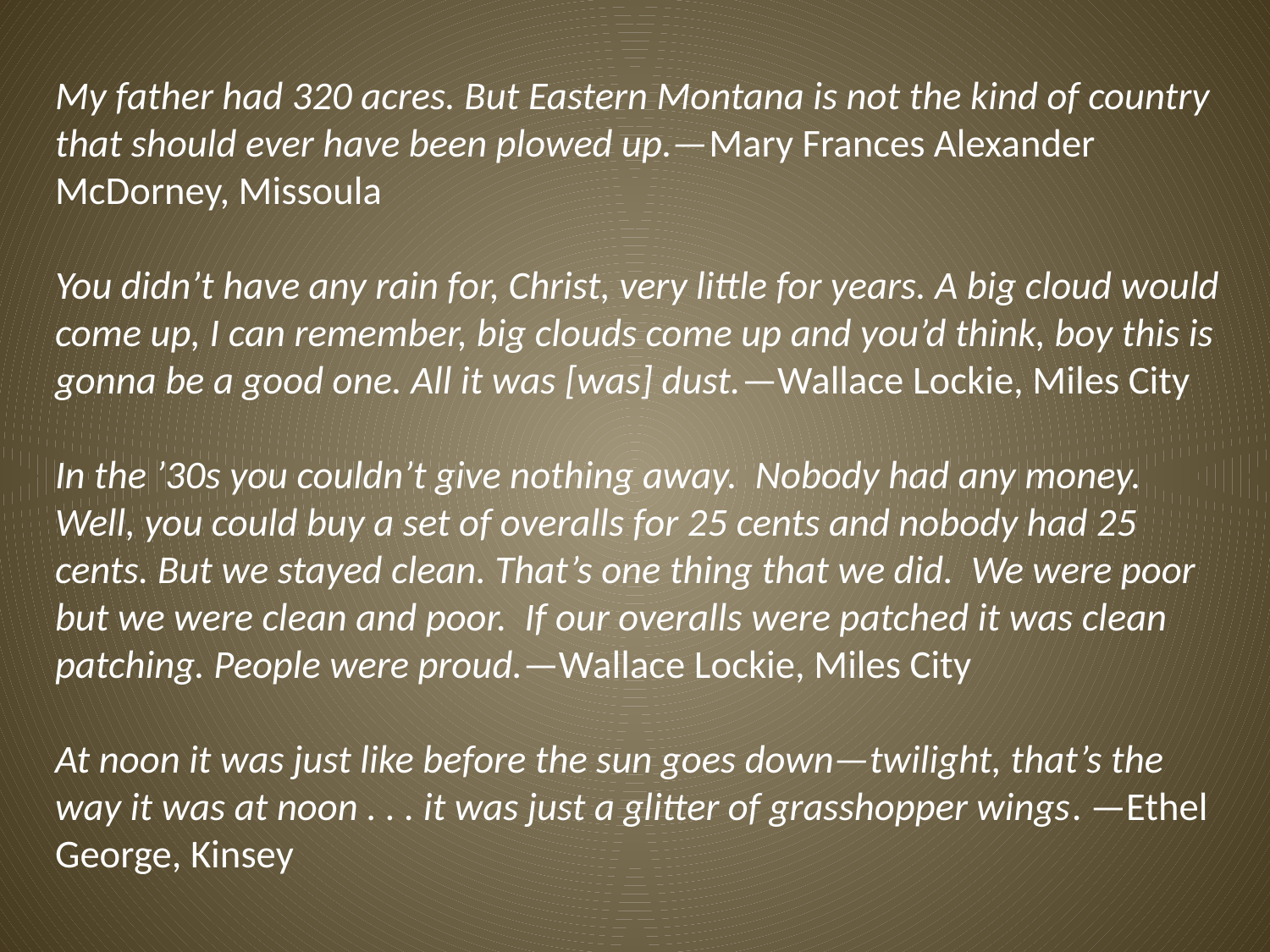

My father had 320 acres. But Eastern Montana is not the kind of country that should ever have been plowed up.—Mary Frances Alexander McDorney, Missoula
You didn’t have any rain for, Christ, very little for years. A big cloud would come up, I can remember, big clouds come up and you’d think, boy this is gonna be a good one. All it was [was] dust.—Wallace Lockie, Miles City
In the ’30s you couldn’t give nothing away.  Nobody had any money. Well, you could buy a set of overalls for 25 cents and nobody had 25 cents. But we stayed clean. That’s one thing that we did.  We were poor but we were clean and poor.  If our overalls were patched it was clean patching. People were proud.—Wallace Lockie, Miles City
At noon it was just like before the sun goes down—twilight, that’s the way it was at noon . . . it was just a glitter of grasshopper wings. —Ethel George, Kinsey